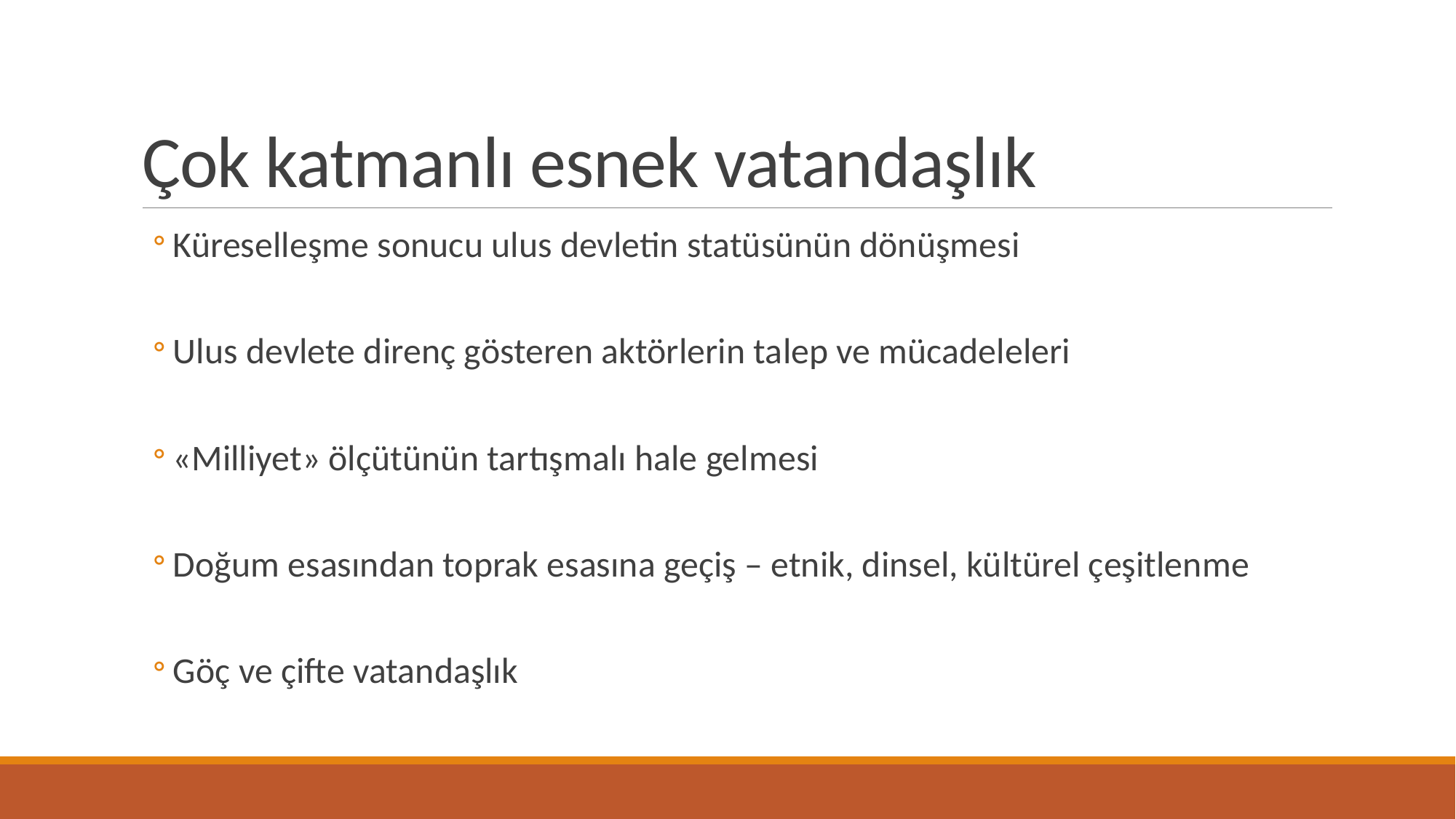

# Çok katmanlı esnek vatandaşlık
Küreselleşme sonucu ulus devletin statüsünün dönüşmesi

Ulus devlete direnç gösteren aktörlerin talep ve mücadeleleri

«Milliyet» ölçütünün tartışmalı hale gelmesi

Doğum esasından toprak esasına geçiş – etnik, dinsel, kültürel çeşitlenme

Göç ve çifte vatandaşlık